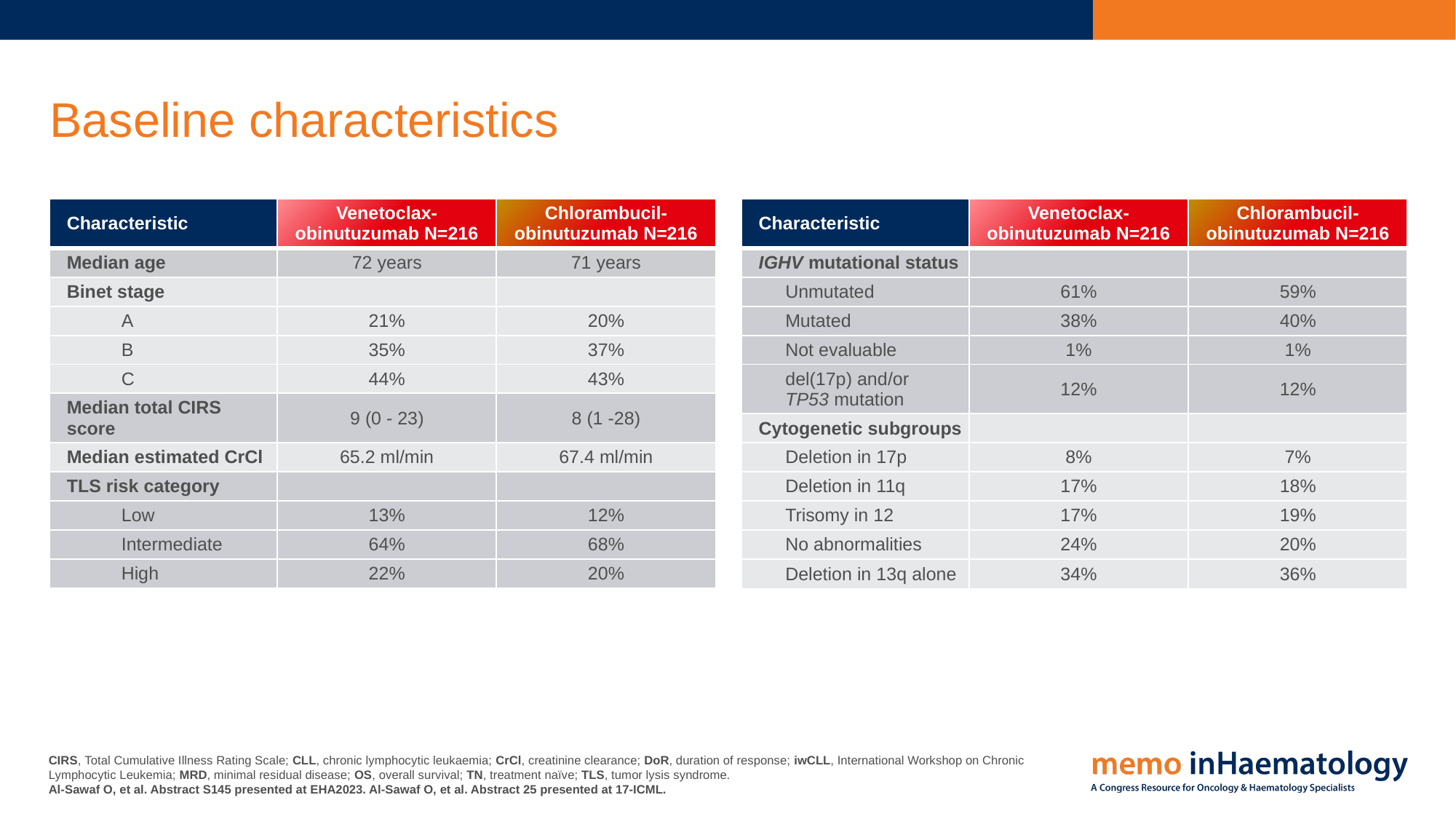

# Baseline characteristics
| Characteristic | Venetoclax-obinutuzumab N=216 | Chlorambucil-obinutuzumab N=216 |
| --- | --- | --- |
| Median age | 72 years | 71 years |
| Binet stage |  |  |
| A | 21% | 20% |
| B | 35% | 37% |
| C | 44% | 43% |
| Median total CIRS score | 9 (0 - 23) | 8 (1 -28) |
| Median estimated CrCl | 65.2 ml/min | 67.4 ml/min |
| TLS risk category |  |  |
| Low | 13% | 12% |
| Intermediate | 64% | 68% |
| High | 22% | 20% |
| Characteristic | Venetoclax-obinutuzumab N=216 | Chlorambucil-obinutuzumab N=216 |
| --- | --- | --- |
| IGHV mutational status |  |  |
| Unmutated | 61% | 59% |
| Mutated | 38% | 40% |
| Not evaluable | 1% | 1% |
| del(17p) and/or TP53 mutation | 12% | 12% |
| Cytogenetic subgroups |  |  |
| Deletion in 17p | 8% | 7% |
| Deletion in 11q | 17% | 18% |
| Trisomy in 12 | 17% | 19% |
| No abnormalities | 24% | 20% |
| Deletion in 13q alone | 34% | 36% |

CIRS, Total Cumulative Illness Rating Scale; CLL, chronic lymphocytic leukaemia; CrCl, creatinine clearance; DoR, duration of response; iwCLL, International Workshop on Chronic Lymphocytic Leukemia; MRD, minimal residual disease; OS, overall survival; TN, treatment naïve; TLS, tumor lysis syndrome.
Al-Sawaf O, et al. Abstract S145 presented at EHA2023. Al-Sawaf O, et al. Abstract 25 presented at 17-ICML.